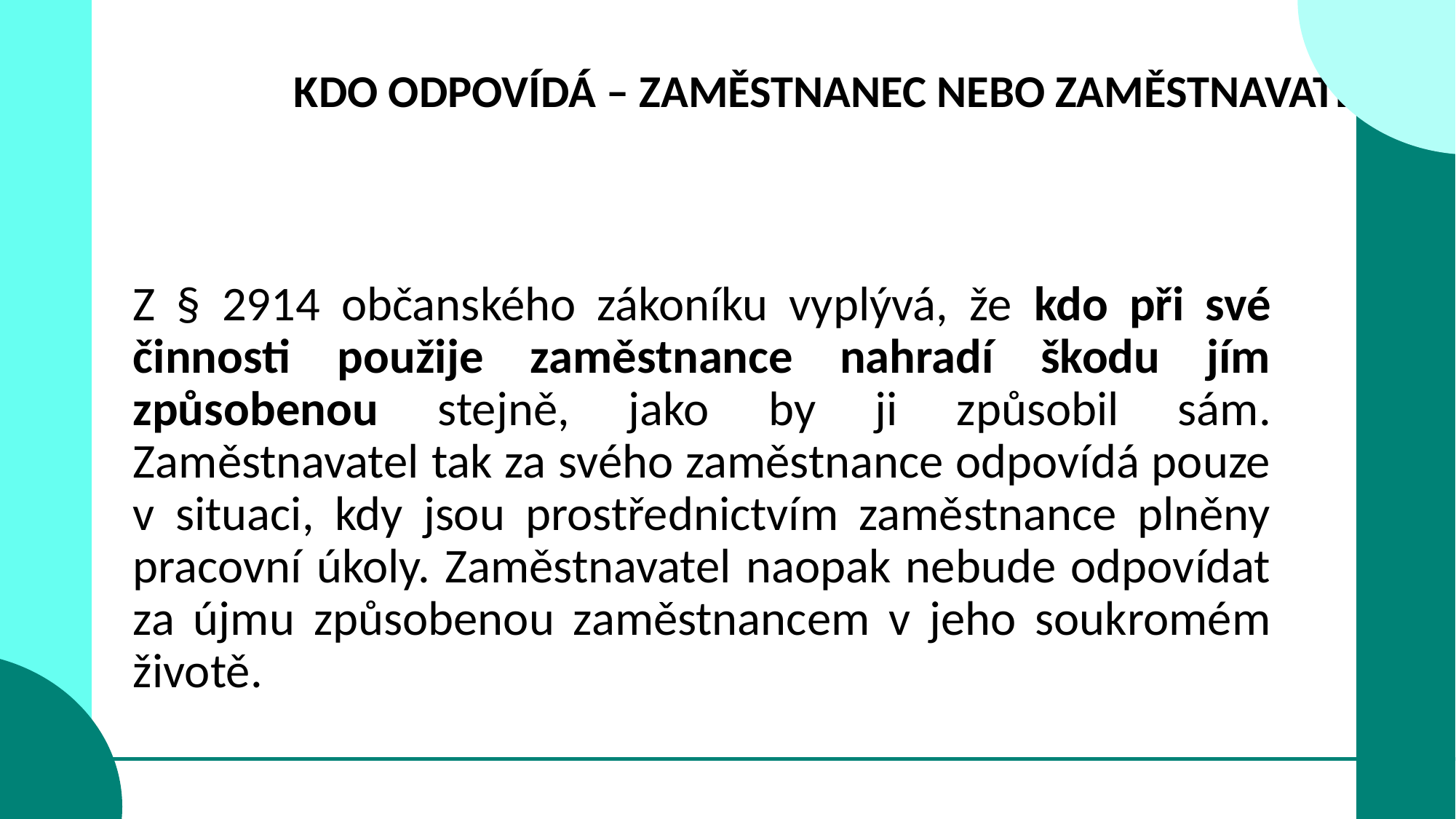

# Kdo odpovídá – Zaměstnanec nebo zaměstnavatel?
Z § 2914 občanského zákoníku vyplývá, že kdo při své činnosti použije zaměstnance nahradí škodu jím způsobenou stejně, jako by ji způsobil sám. Zaměstnavatel tak za svého zaměstnance odpovídá pouze v situaci, kdy jsou prostřednictvím zaměstnance plněny pracovní úkoly. Zaměstnavatel naopak nebude odpovídat za újmu způsobenou zaměstnancem v jeho soukromém životě.